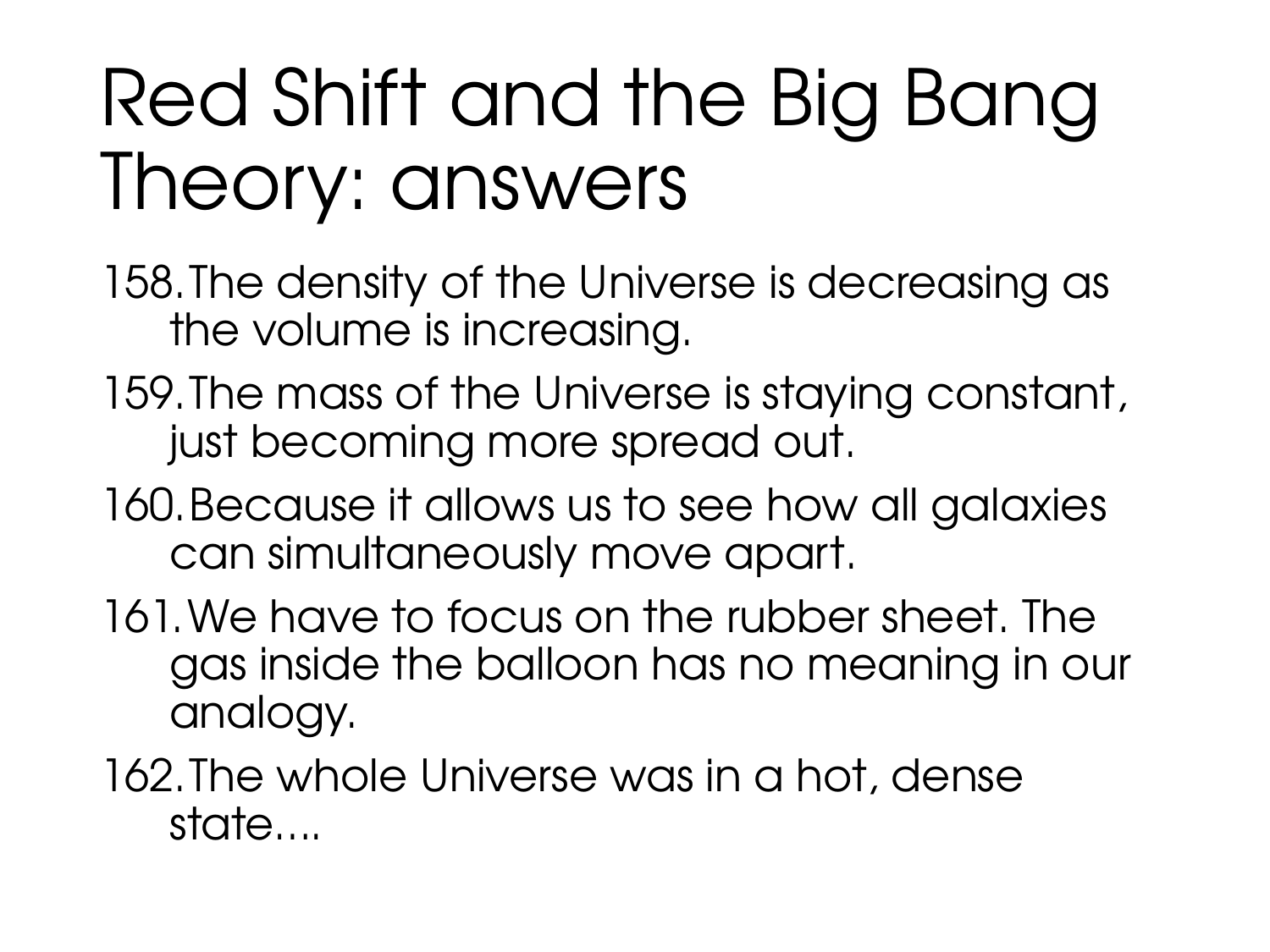

# Red Shift and the Big Bang Theory: answers
 The density of the Universe is decreasing as the volume is increasing.
 The mass of the Universe is staying constant, just becoming more spread out.
 Because it allows us to see how all galaxies can simultaneously move apart.
 We have to focus on the rubber sheet. The gas inside the balloon has no meaning in our analogy.
 The whole Universe was in a hot, dense state….